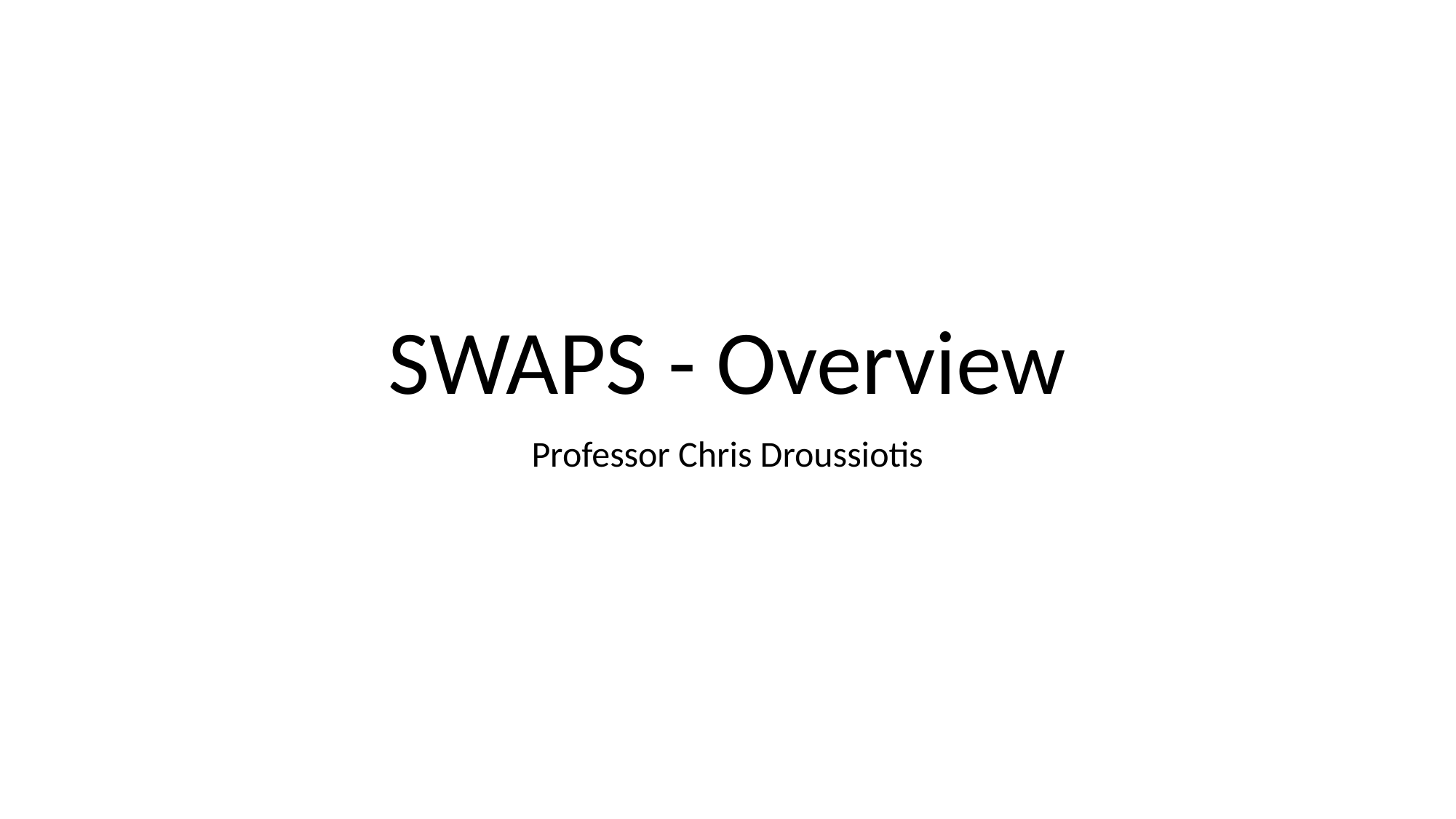

# SWAPS - Overview
Professor Chris Droussiotis